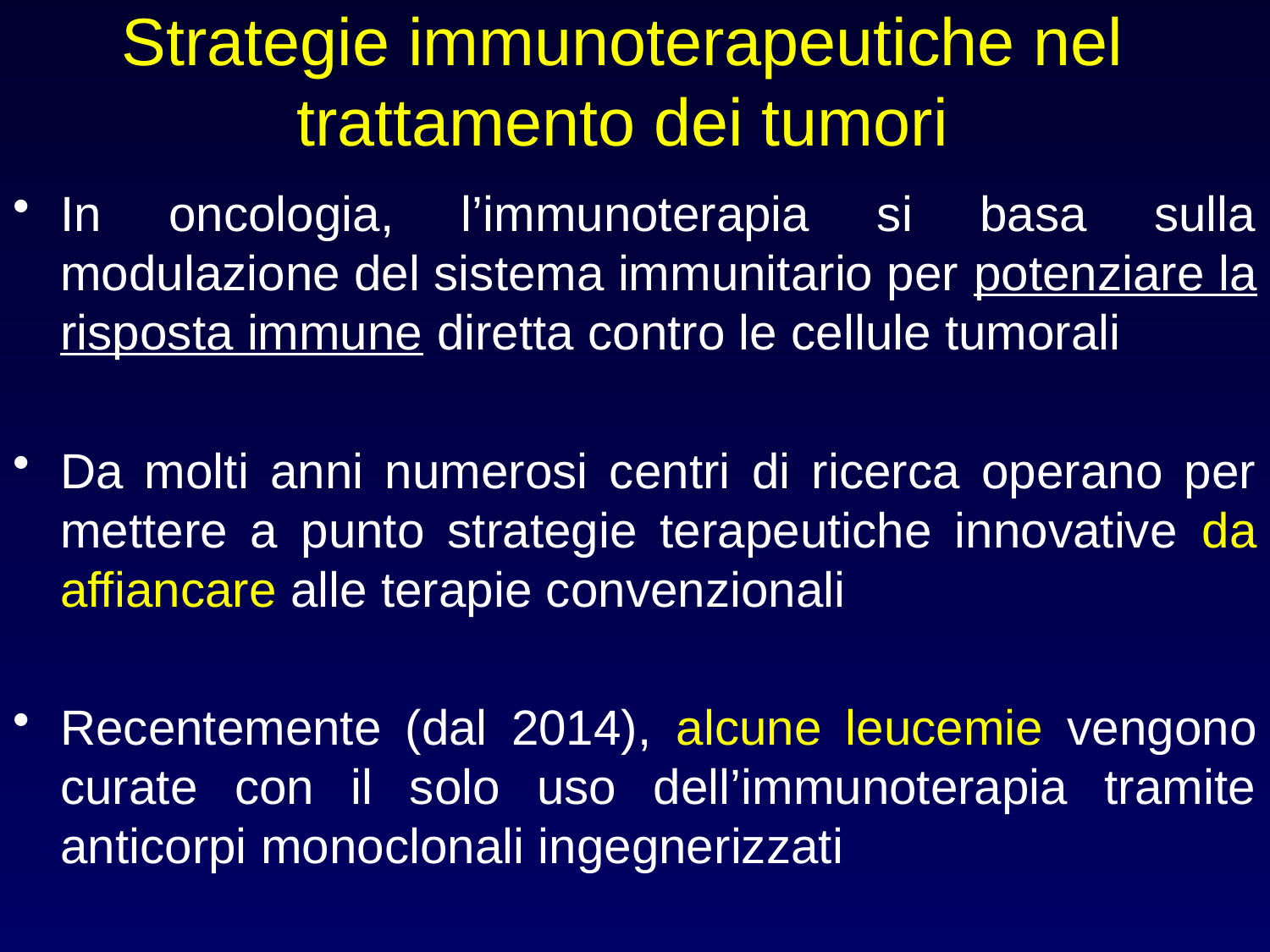

# Strategie immunoterapeutiche nel trattamento dei tumori
In oncologia, l’immunoterapia si basa sulla modulazione del sistema immunitario per potenziare la risposta immune diretta contro le cellule tumorali

Da molti anni numerosi centri di ricerca operano per mettere a punto strategie terapeutiche innovative da affiancare alle terapie convenzionali

Recentemente (dal 2014), alcune leucemie vengono curate con il solo uso dell’immunoterapia tramite anticorpi monoclonali ingegnerizzati